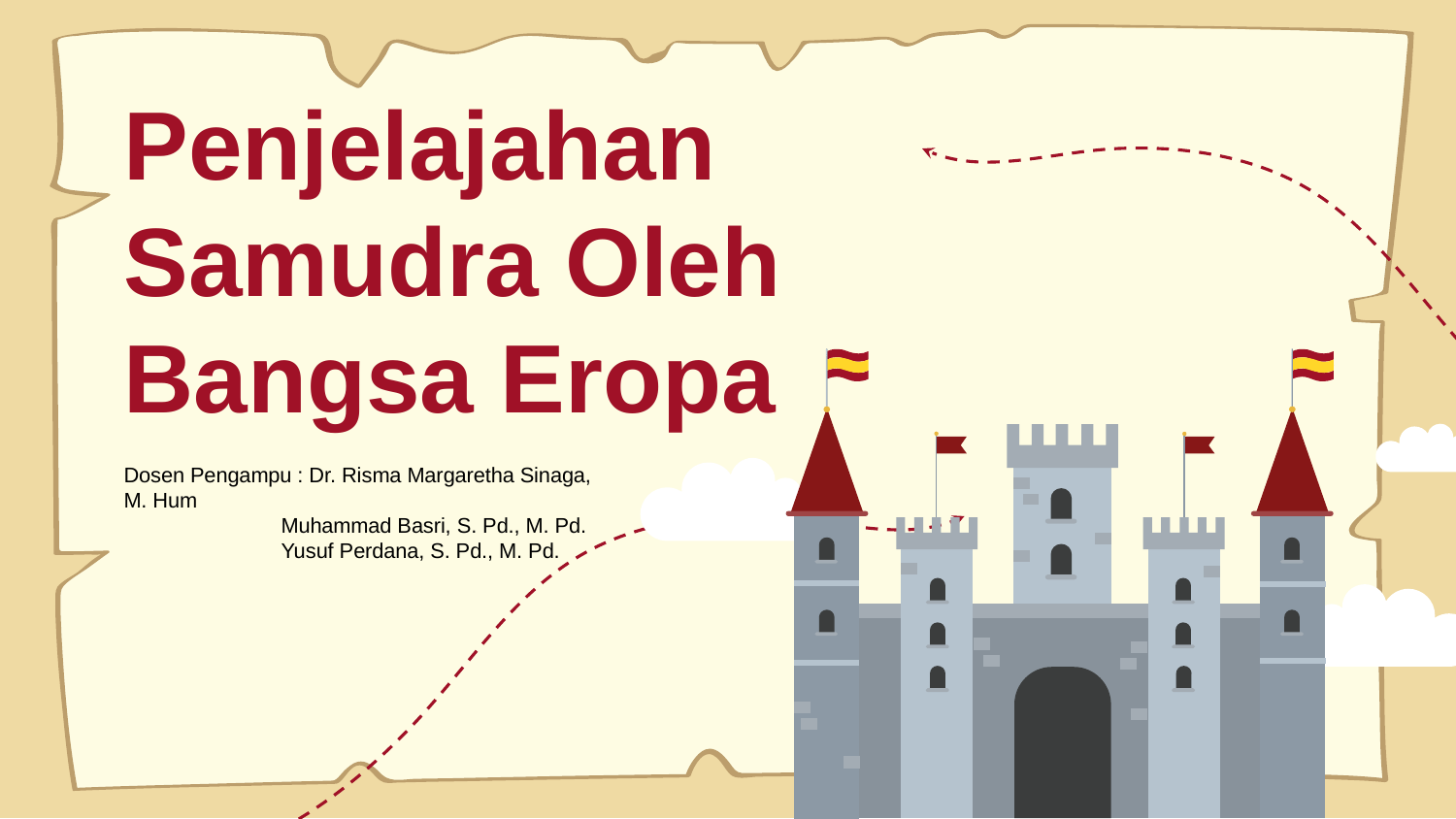

# Penjelajahan Samudra Oleh Bangsa Eropa
Dosen Pengampu : Dr. Risma Margaretha Sinaga, M. Hum
	  Muhammad Basri, S. Pd., M. Pd.
	  Yusuf Perdana, S. Pd., M. Pd.